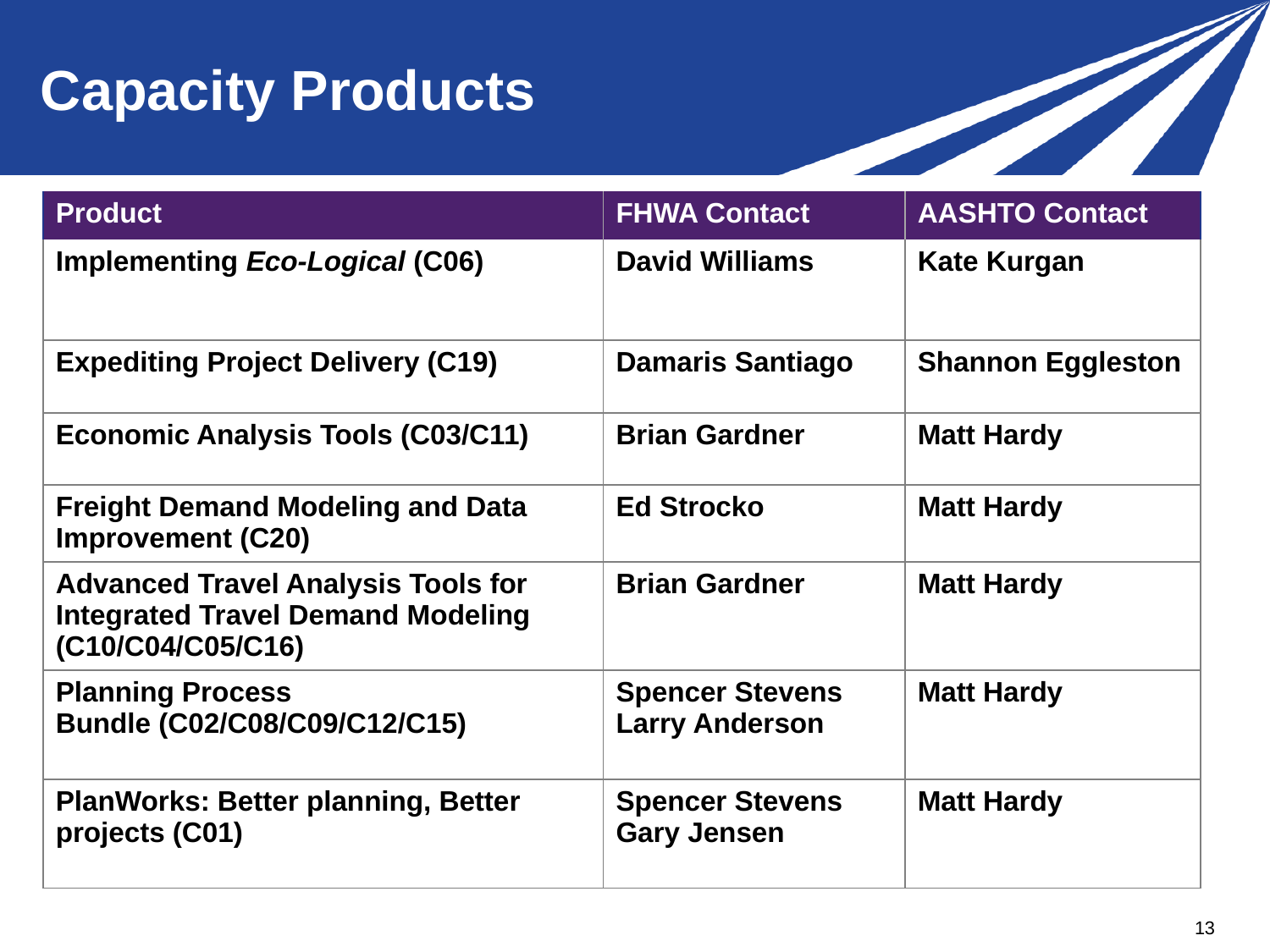

# Capacity Products
| Product | FHWA Contact | AASHTO Contact |
| --- | --- | --- |
| Implementing Eco-Logical (C06) | David Williams | Kate Kurgan |
| Expediting Project Delivery (C19) | Damaris Santiago | Shannon Eggleston |
| Economic Analysis Tools (C03/C11) | Brian Gardner | Matt Hardy |
| Freight Demand Modeling and Data Improvement (C20) | Ed Strocko | Matt Hardy |
| Advanced Travel Analysis Tools for Integrated Travel Demand Modeling (C10/C04/C05/C16) | Brian Gardner | Matt Hardy |
| Planning Process Bundle (C02/C08/C09/C12/C15) | Spencer Stevens Larry Anderson | Matt Hardy |
| PlanWorks: Better planning, Better projects (C01) | Spencer Stevens Gary Jensen | Matt Hardy |
13